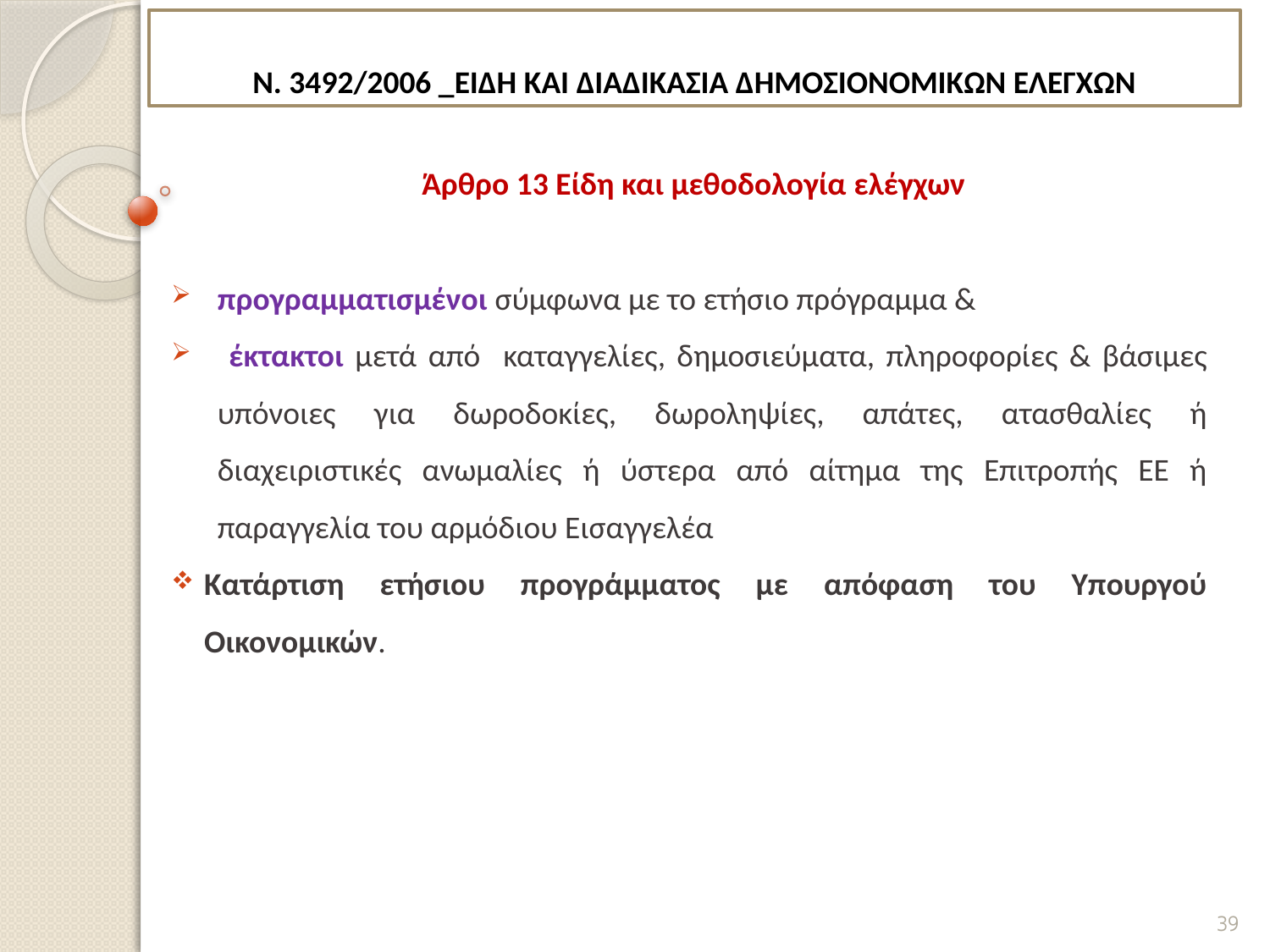

# Ν. 3492/2006 _ΕΙΔΗ ΚΑΙ ΔΙΑΔΙΚΑΣΙΑ ΔΗΜΟΣΙΟΝΟΜΙΚΩΝ ΕΛΕΓΧΩΝ

 Άρθρο 13 Είδη και μεθοδολογία ελέγχων

προγραμματισμένοι σύμφωνα με το ετήσιο πρόγραμμα &
 έκτακτοι μετά από  καταγγελίες, δημοσιεύματα, πληροφορίες & βάσιμες υπόνοιες για δωροδοκίες, δωροληψίες, απάτες, ατασθαλίες ή διαχειριστικές ανωμαλίες ή ύστερα από αίτημα της Επιτροπής ΕΕ ή παραγγελία του αρμόδιου Εισαγγελέα
Κατάρτιση ετήσιου προγράμματος με απόφαση του Υπουργού Οικονομικών.

39